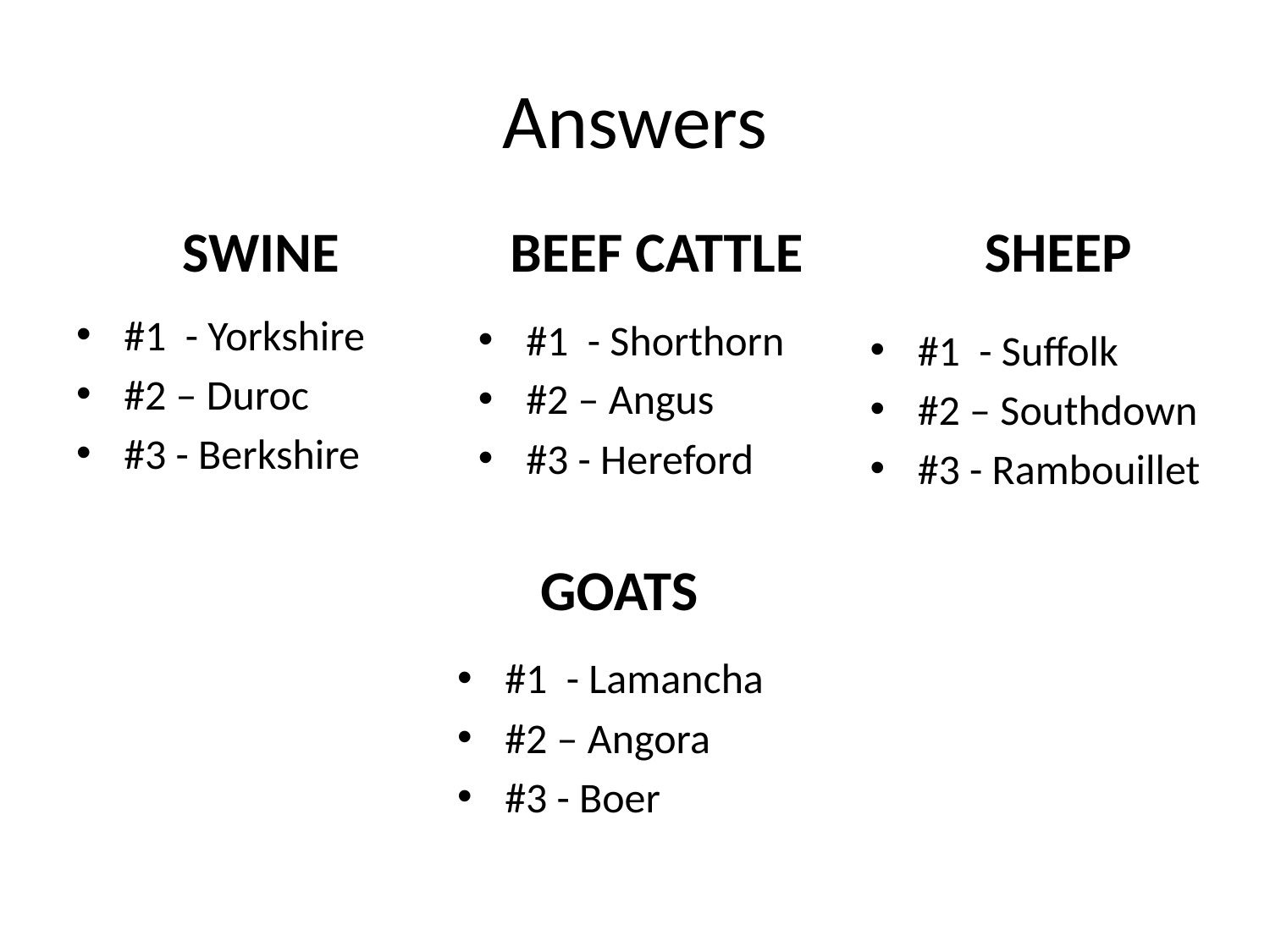

# Answers
SWINE
BEEF CATTLE
SHEEP
#1  - Yorkshire
#2 – Duroc
#3 - Berkshire
#1  - Shorthorn
#2 – Angus
#3 - Hereford
#1  - Suffolk
#2 – Southdown
#3 - Rambouillet
GOATS
#1  - Lamancha
#2 – Angora
#3 - Boer